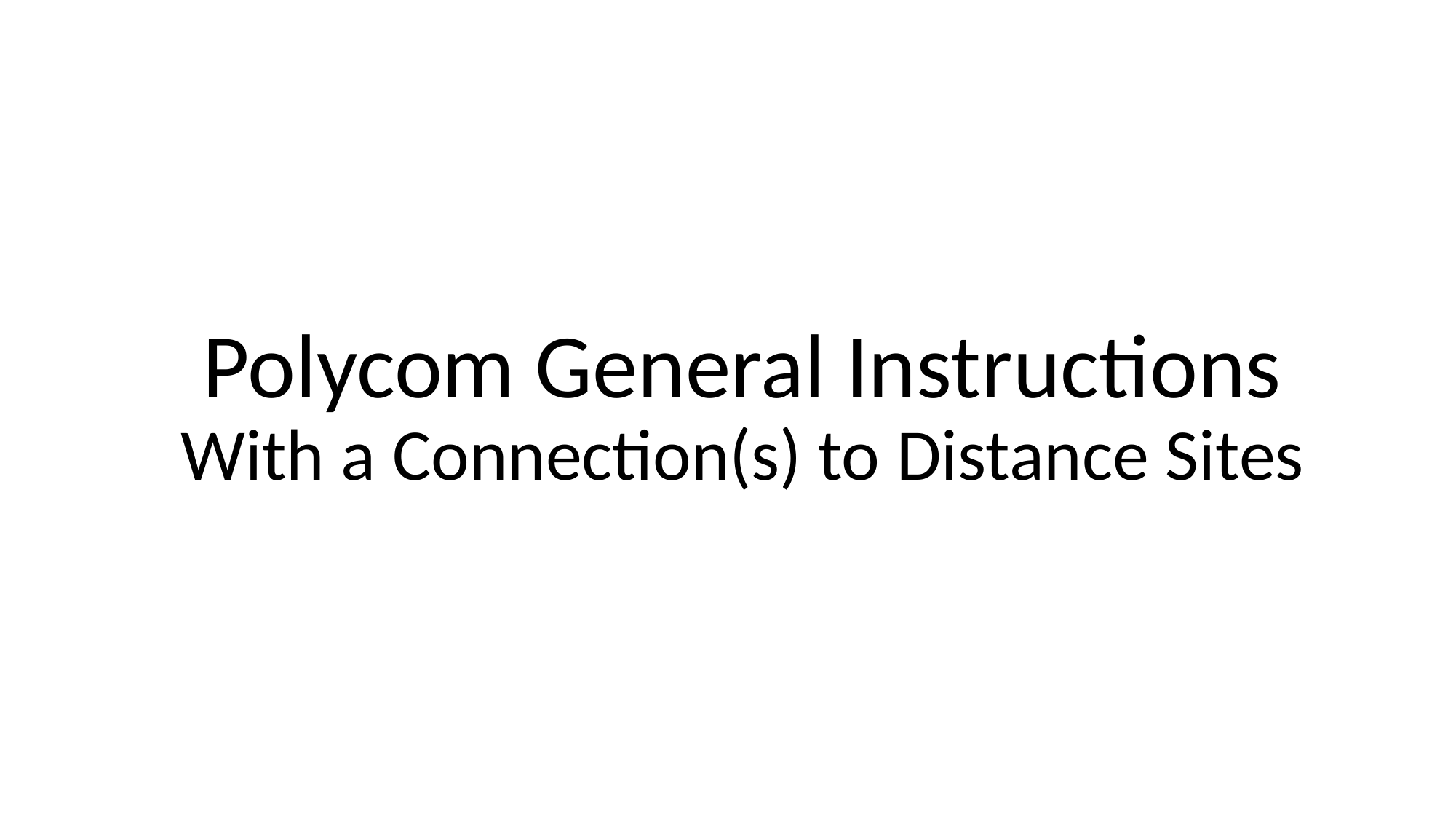

# Polycom General Instructions With a Connection(s) to Distance Sites